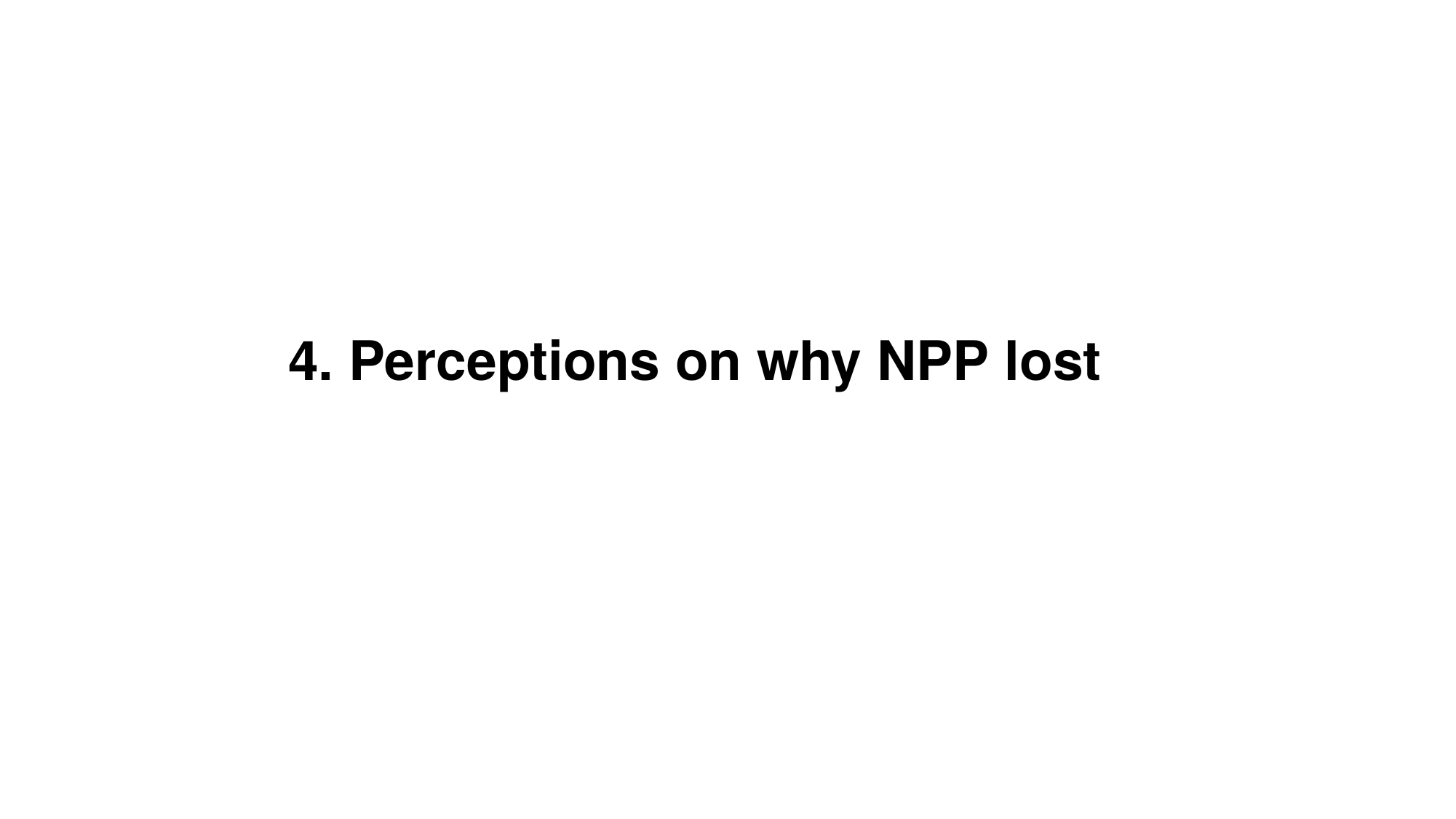

# 4. Perceptions on why NPP lost